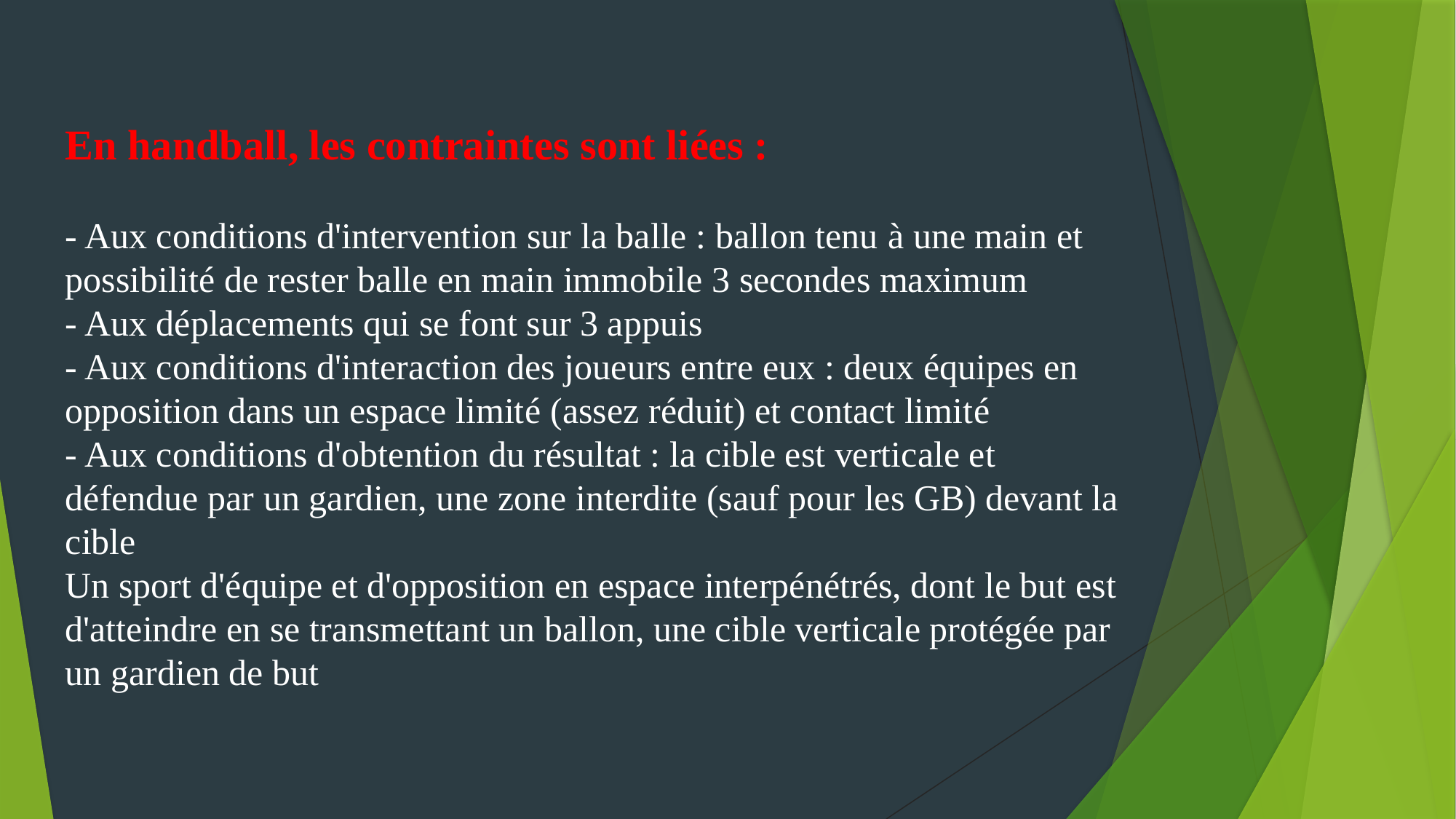

En handball, les contraintes sont liées :

- Aux conditions d'intervention sur la balle : ballon tenu à une main et possibilité de rester balle en main immobile 3 secondes maximum
- Aux déplacements qui se font sur 3 appuis
- Aux conditions d'interaction des joueurs entre eux : deux équipes en opposition dans un espace limité (assez réduit) et contact limité
- Aux conditions d'obtention du résultat : la cible est verticale et défendue par un gardien, une zone interdite (sauf pour les GB) devant la cible
Un sport d'équipe et d'opposition en espace interpénétrés, dont le but est d'atteindre en se transmettant un ballon, une cible verticale protégée par un gardien de but